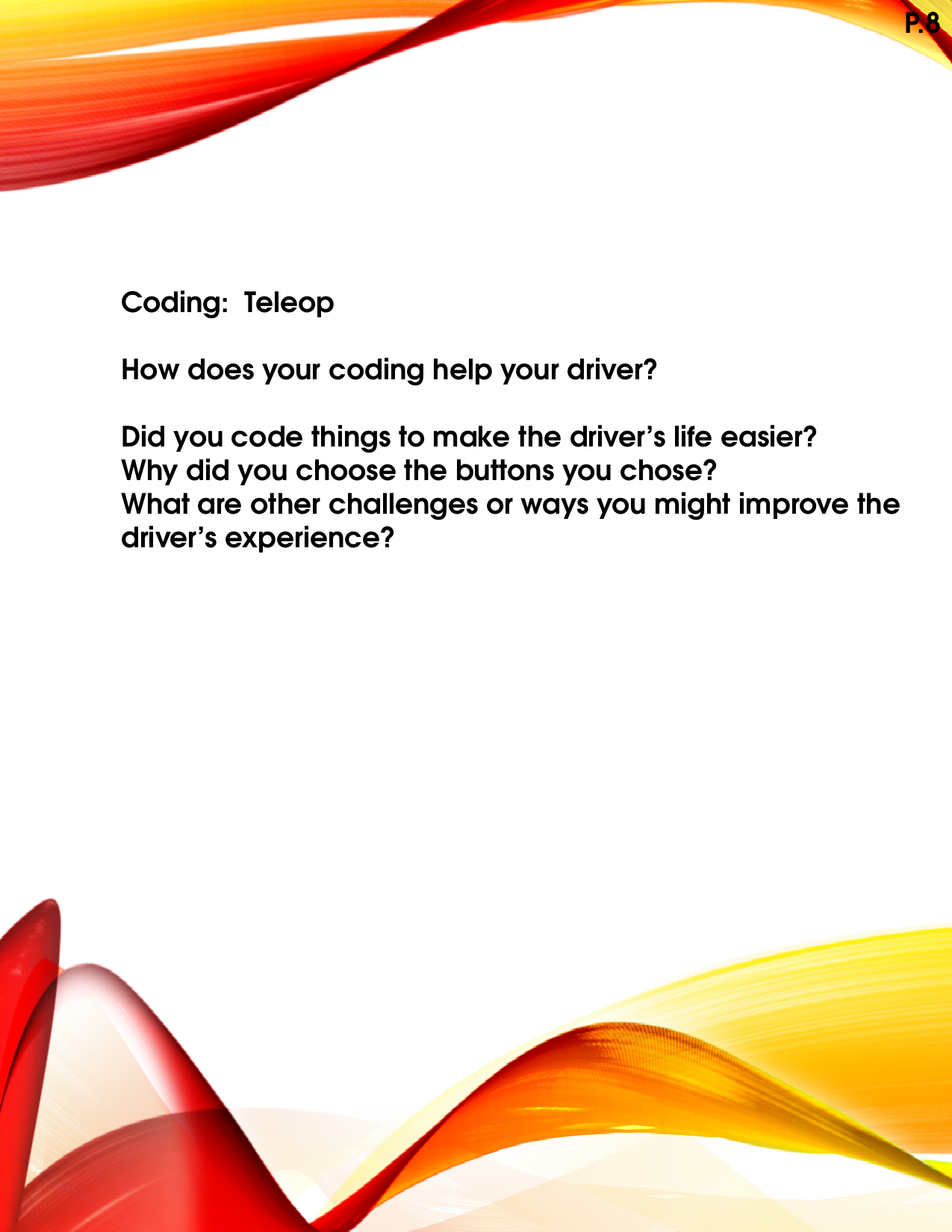

P.8
Coding:  Teleop

How does your coding help your driver?

Did you code things to make the driver’s life easier?
Why did you choose the buttons you chose?
What are other challenges or ways you might improve the driver’s experience?